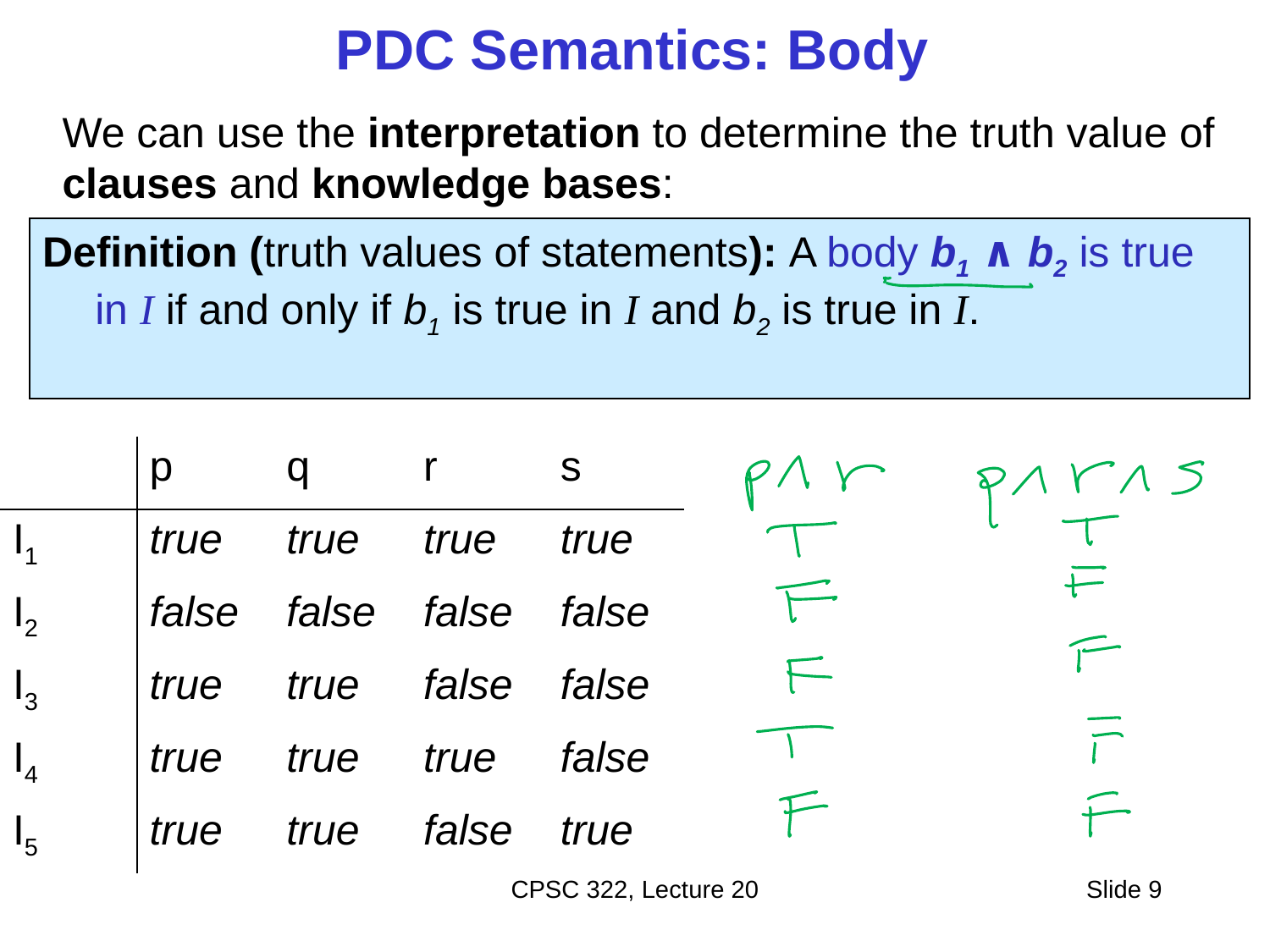

# PDC Semantics: Body
We can use the interpretation to determine the truth value of clauses and knowledge bases:
Definition (truth values of statements): A body b1 ∧ b2 is true in I if and only if b1 is true in I and b2 is true in I.
|  | p | q | r | s |
| --- | --- | --- | --- | --- |
| I1 | true | true | true | true |
| I2 | false | false | false | false |
| I3 | true | true | false | false |
| I4 | true | true | true | false |
| I5 | true | true | false | true |
CPSC 322, Lecture 20
Slide 9